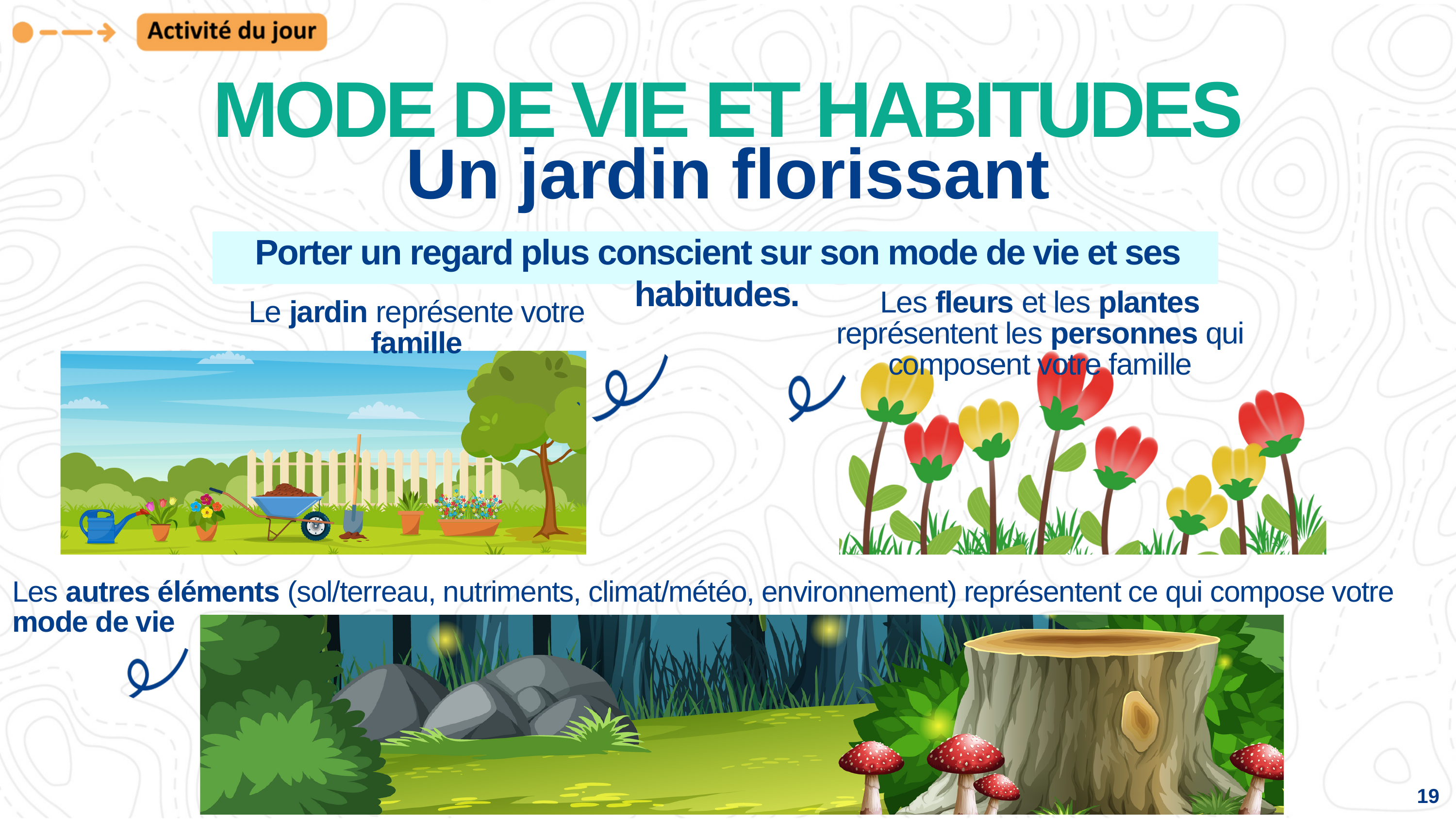

MODE DE VIE ET HABITUDES
Un jardin florissant
Porter un regard plus conscient sur son mode de vie et ses habitudes.

Les fleurs et les plantes représentent les personnes qui composent votre famille
Le jardin représente votre famille

Les autres éléments (sol/terreau, nutriments, climat/météo, environnement) représentent ce qui compose votre mode de vie

19